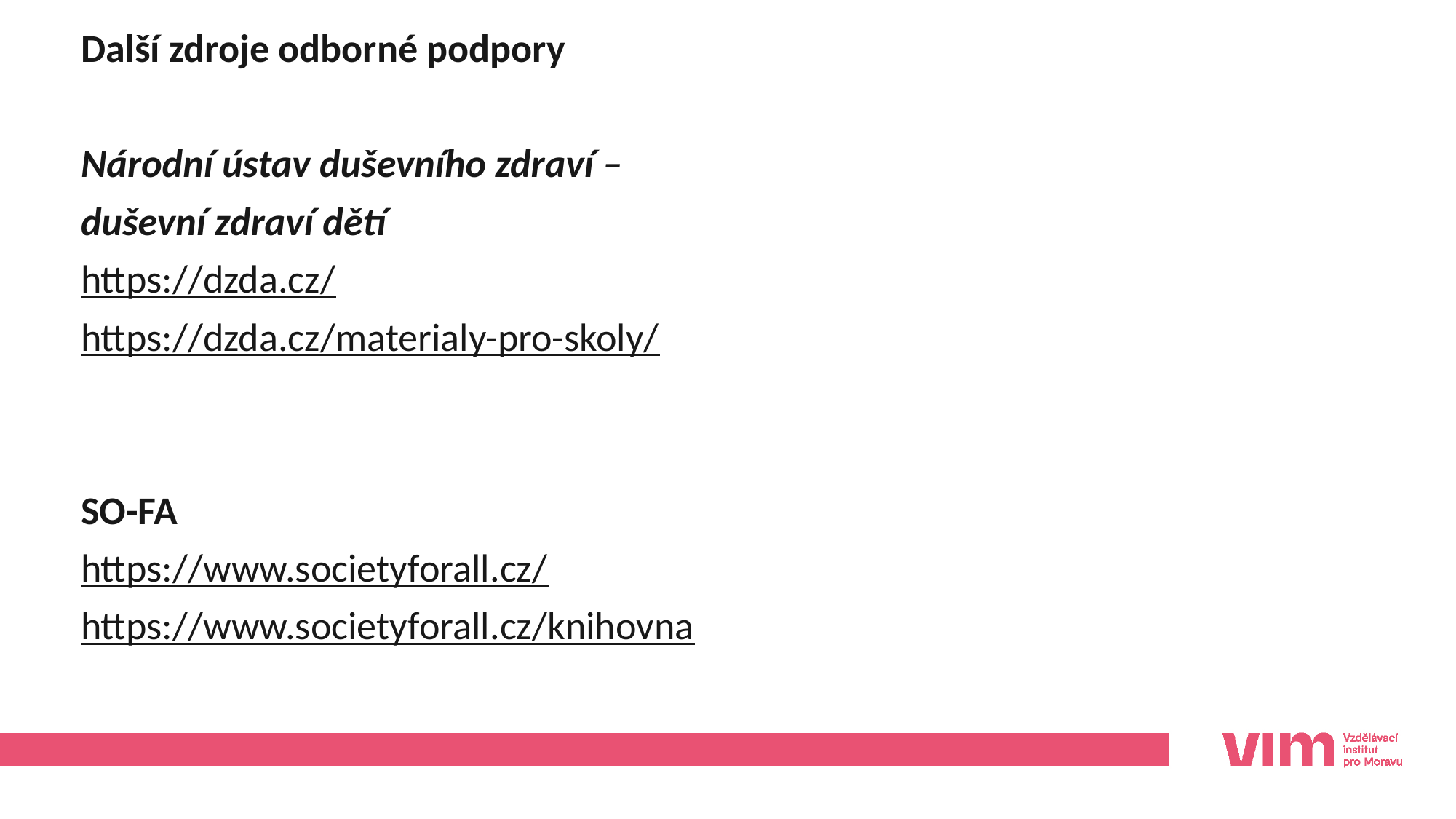

Další zdroje odborné podpory

Národní ústav duševního zdraví –
duševní zdraví dětí
https://dzda.cz/
https://dzda.cz/materialy-pro-skoly/

SO-FA
https://www.societyforall.cz/
https://www.societyforall.cz/knihovna